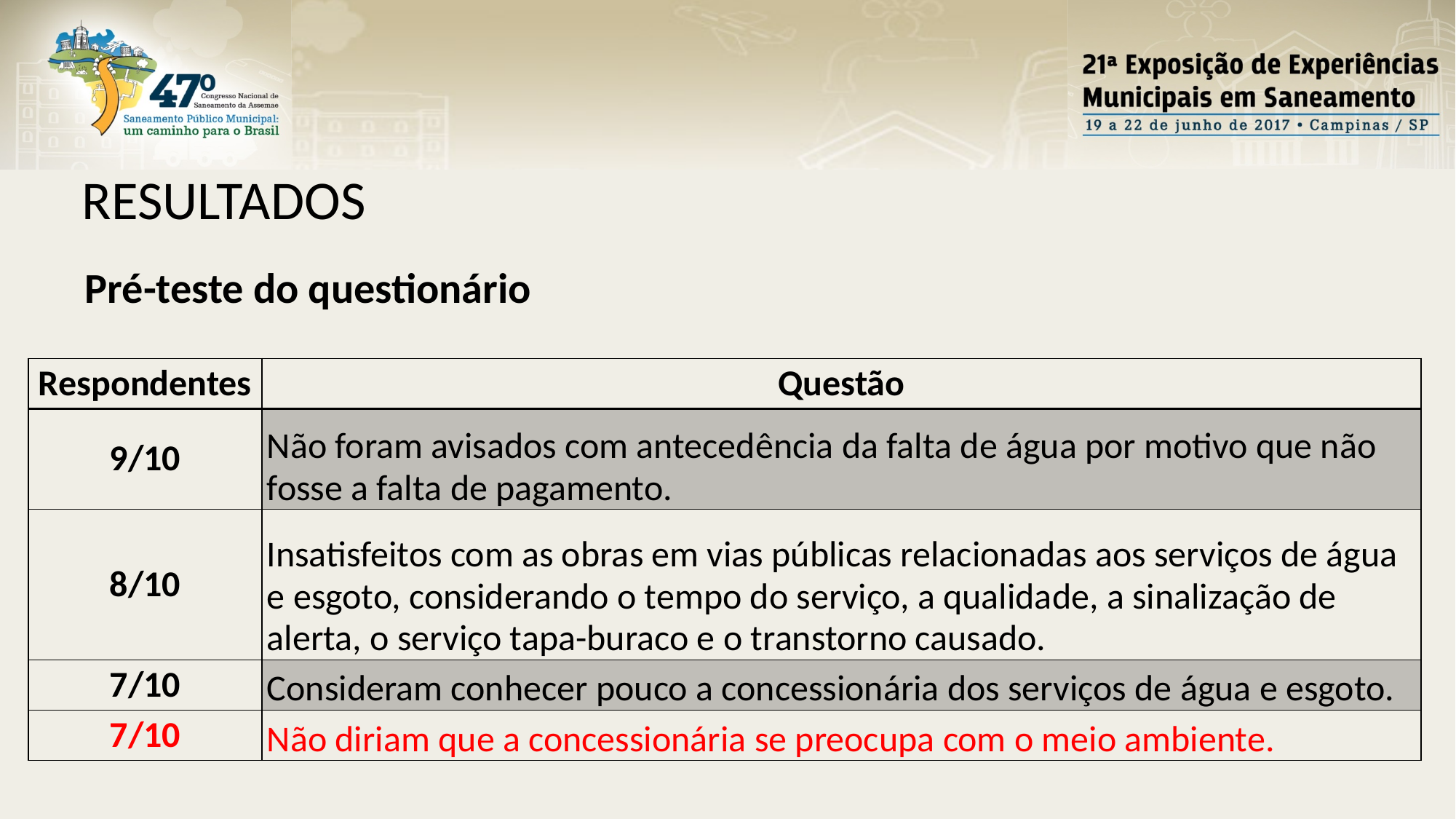

RESULTADOS
Pré-teste do questionário
| Respondentes | Questão |
| --- | --- |
| 9/10 | Não foram avisados com antecedência da falta de água por motivo que não fosse a falta de pagamento. |
| 8/10 | Insatisfeitos com as obras em vias públicas relacionadas aos serviços de água e esgoto, considerando o tempo do serviço, a qualidade, a sinalização de alerta, o serviço tapa-buraco e o transtorno causado. |
| 7/10 | Consideram conhecer pouco a concessionária dos serviços de água e esgoto. |
| 7/10 | Não diriam que a concessionária se preocupa com o meio ambiente. |